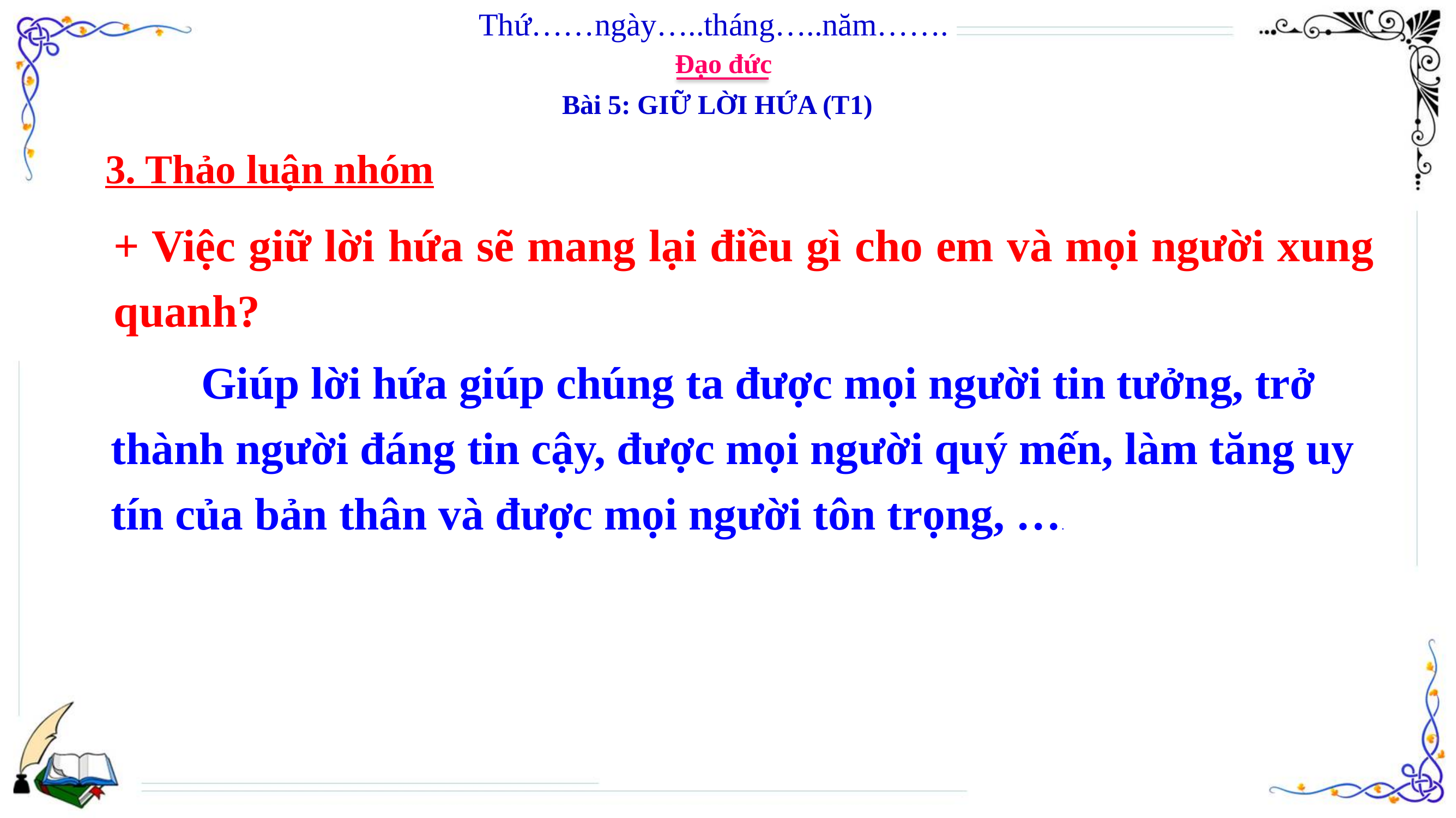

Thứ……ngày…..tháng…..năm…….
Đạo đức
Bài 5: GIỮ LỜI HỨA (T1)
3. Thảo luận nhóm
+ Việc giữ lời hứa sẽ mang lại điều gì cho em và mọi người xung quanh?
        Giúp lời hứa giúp chúng ta được mọi người tin tưởng, trở thành người đáng tin cậy, được mọi người quý mến, làm tăng uy tín của bản thân và được mọi người tôn trọng, ….